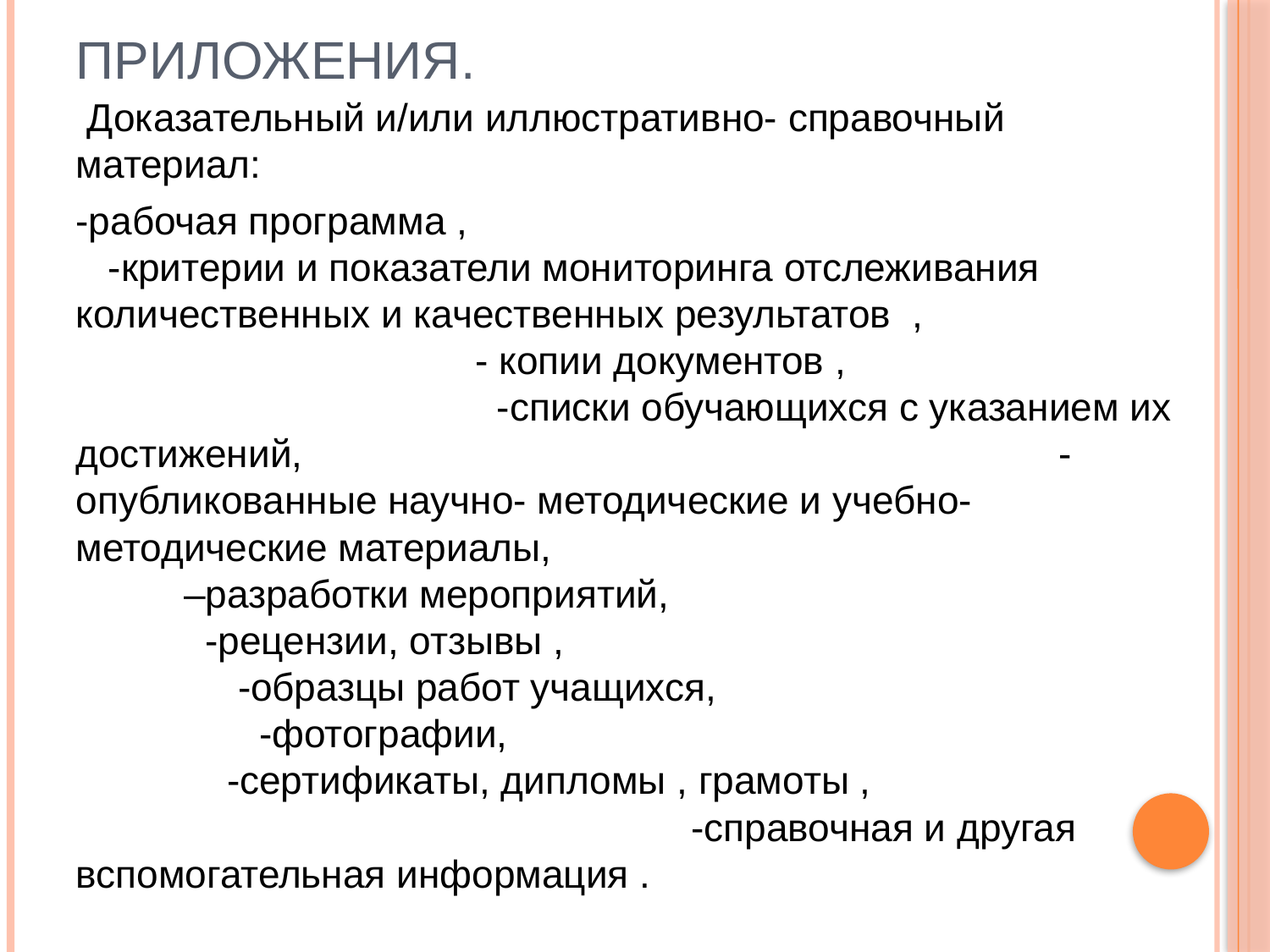

# Приложения.
 Доказательный и/или иллюстративно- справочный материал:
-рабочая программа ,                                                                       -критерии и показатели мониторинга отслеживания количественных и качественных результатов  ,                                                               - копии документов ,                                                                        -списки обучающихся с указанием их достижений,                                                                      - опубликованные научно- методические и учебно-методические материалы,                                                                      –разработки мероприятий,                                                             -рецензии, отзывы ,                                                                          -образцы работ учащихся,                                                              -фотографии,                                                                              -сертификаты, дипломы , грамоты ,                                                                                       -справочная и другая вспомогательная информация .